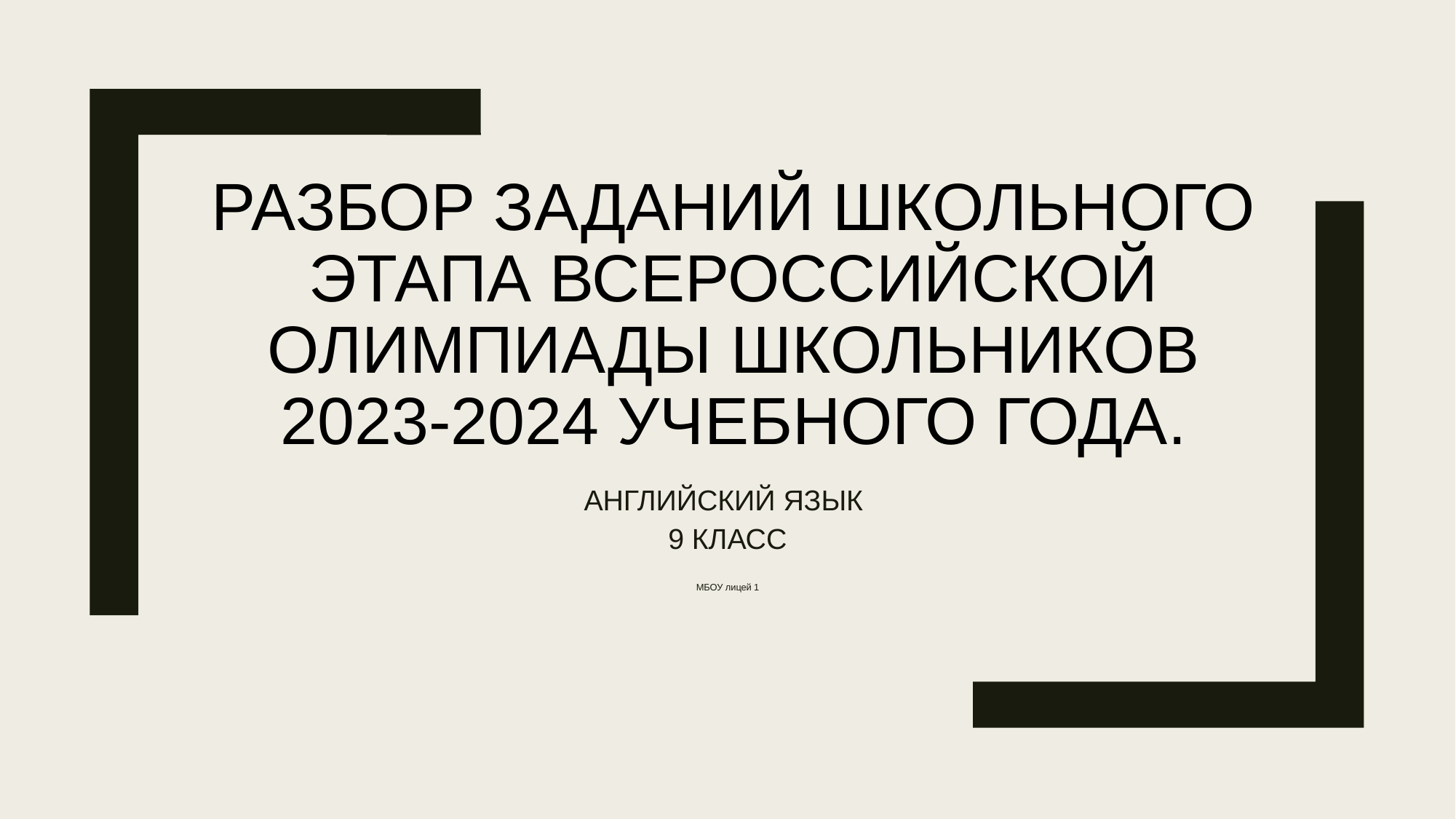

# Разбор заданий школьного этапа всероссийской олимпиады школьников 2023-2024 УЧЕБНОГО ГОДА.
АНГЛИЙСКИЙ ЯЗЫК
9 КЛАСС

МБОУ лицей 1